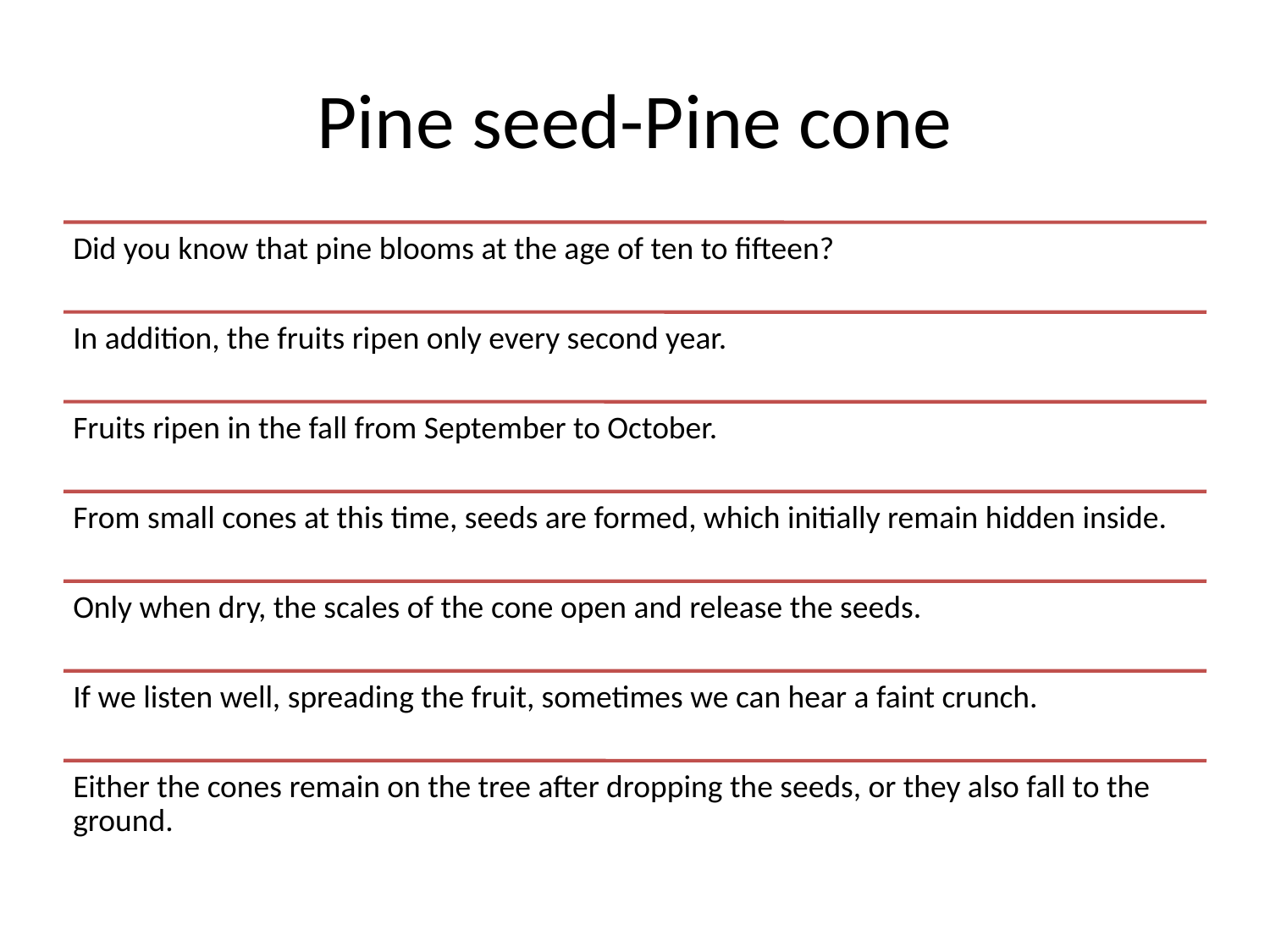

# Pine seed-Pine cone
Did you know that pine blooms at the age of ten to fifteen?
In addition, the fruits ripen only every second year.
Fruits ripen in the fall from September to October.
From small cones at this time, seeds are formed, which initially remain hidden inside.
Only when dry, the scales of the cone open and release the seeds.
If we listen well, spreading the fruit, sometimes we can hear a faint crunch.
Either the cones remain on the tree after dropping the seeds, or they also fall to the ground.